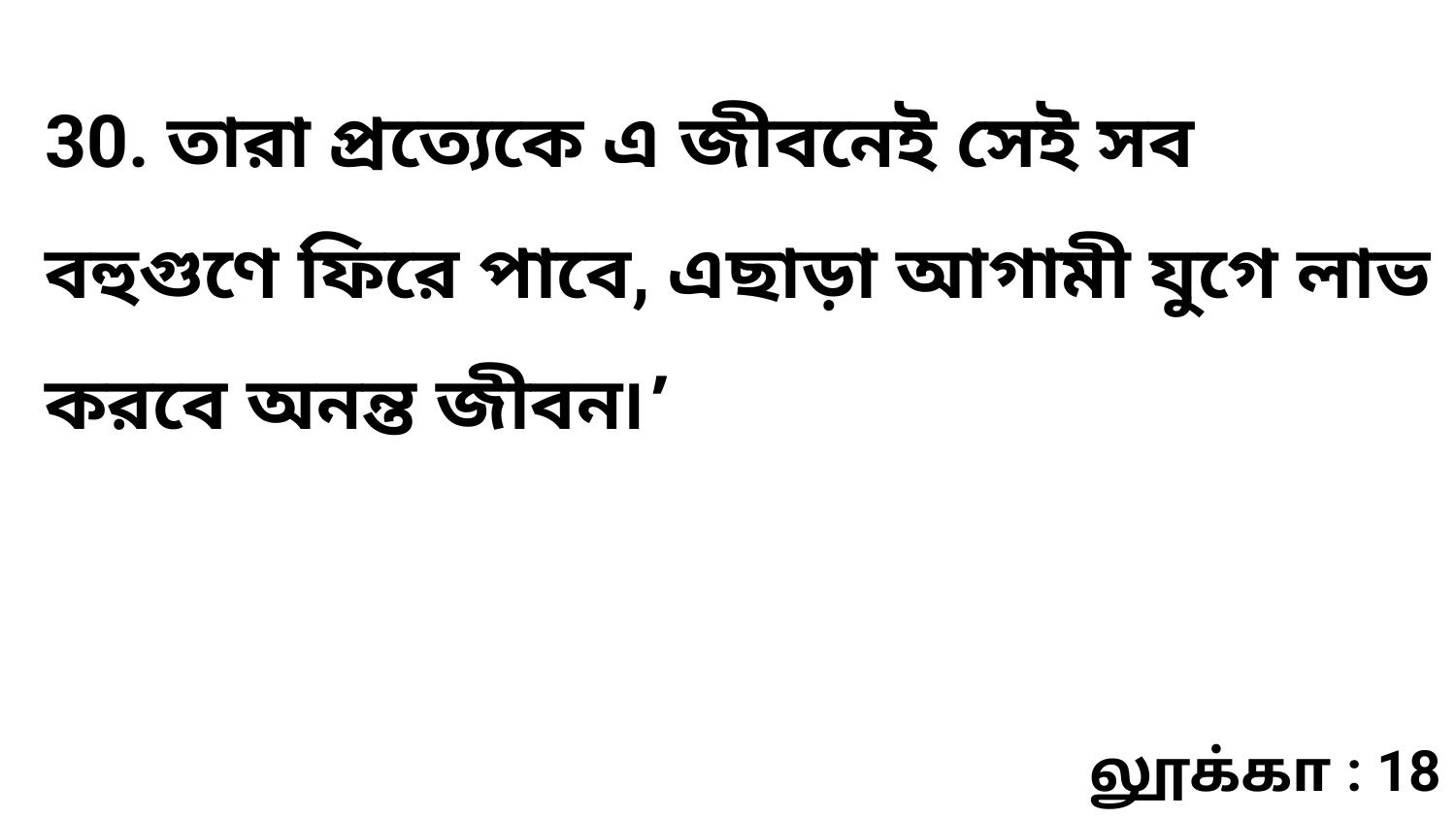

30. তারা প্রত্যেকে এ জীবনেই সেই সব বহুগুণে ফিরে পাবে, এছাড়া আগামী যুগে লাভ করবে অনন্ত জীবন৷’
லூக்கா : 18